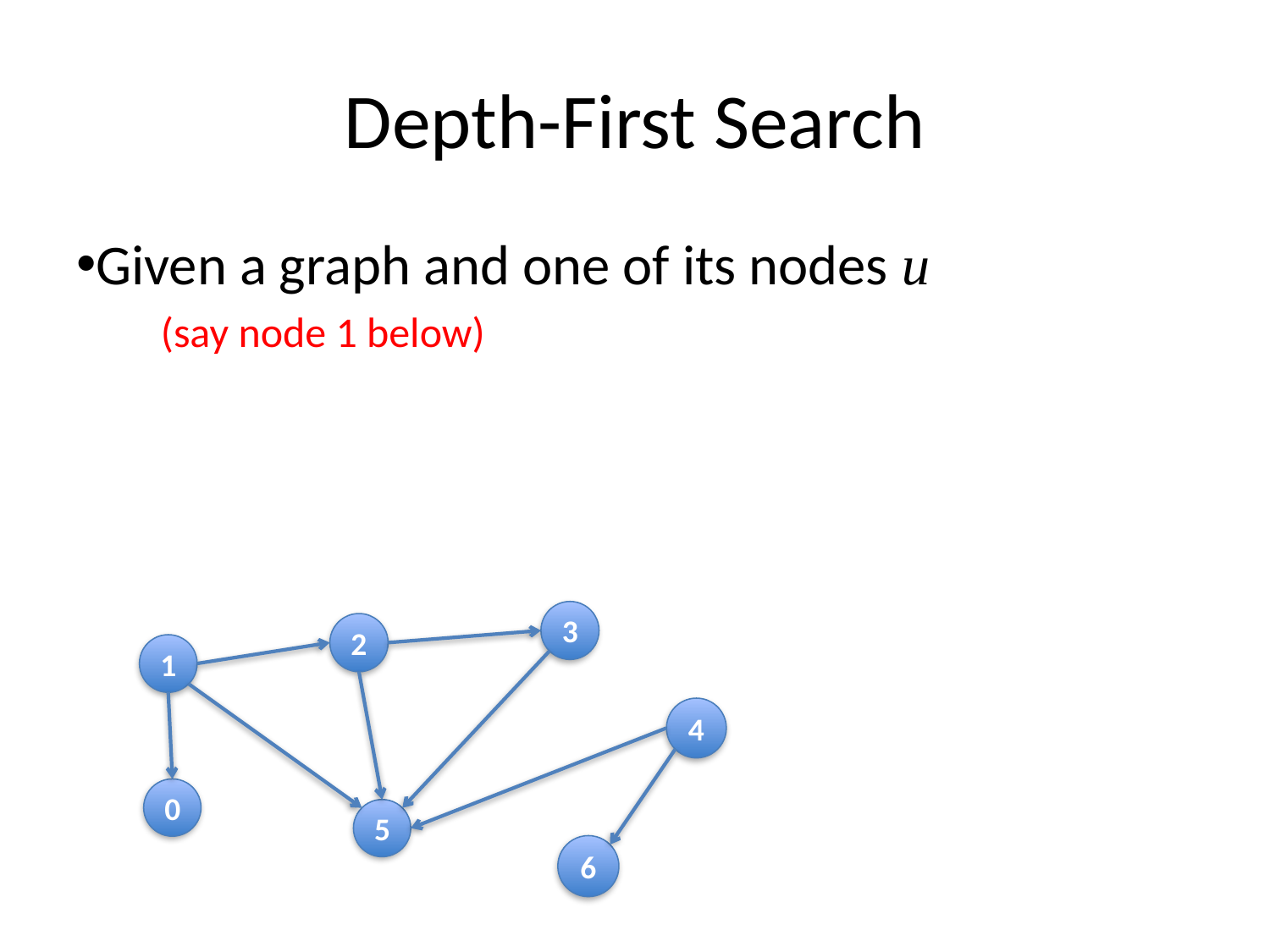

# Depth-First Search
Given a graph and one of its nodes u
(say node 1 below)
3
2
1
4
0
5
6